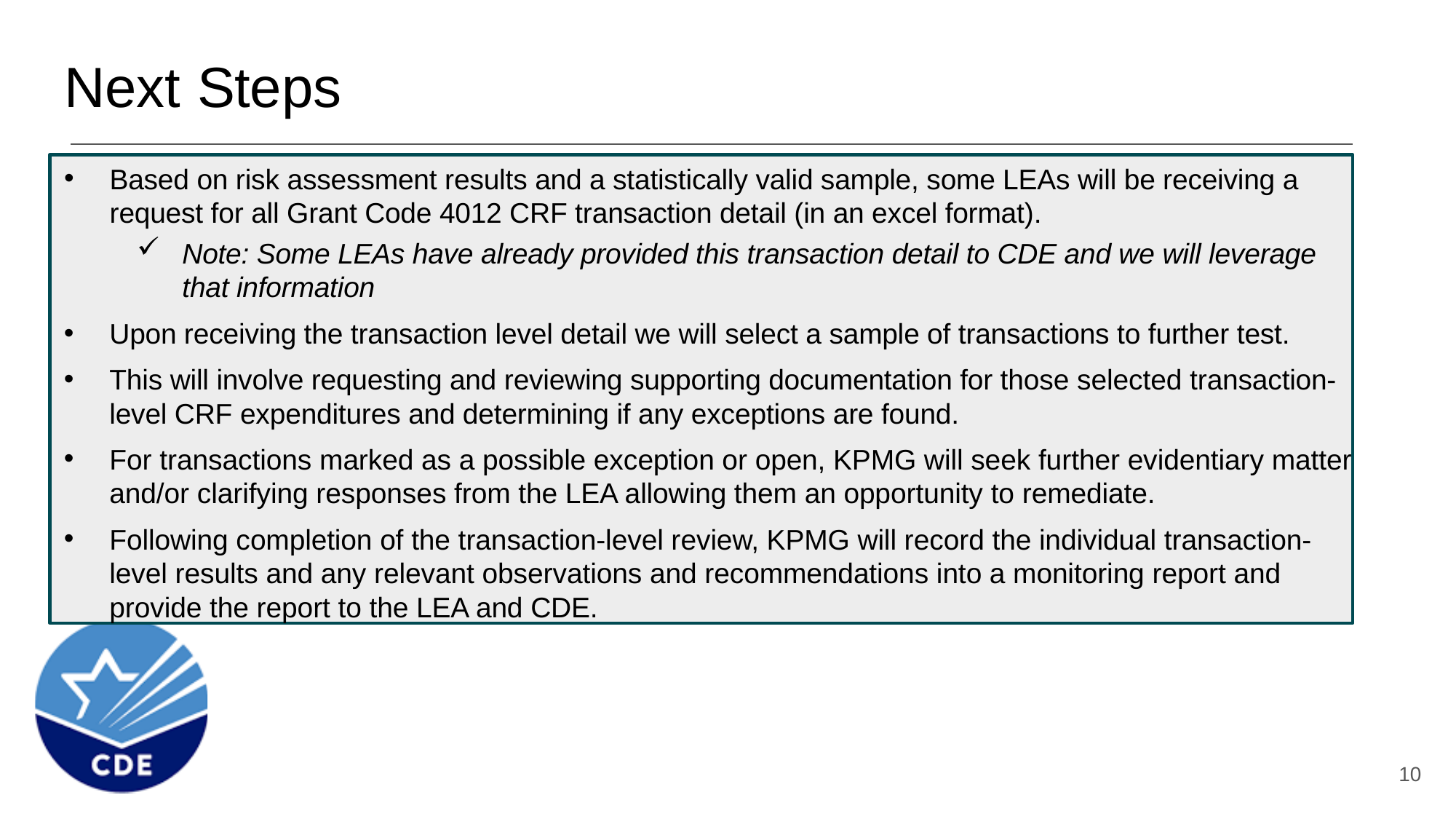

# Next Steps

Based on risk assessment results and a statistically valid sample, some LEAs will be receiving a request for all Grant Code 4012 CRF transaction detail (in an excel format).
Note: Some LEAs have already provided this transaction detail to CDE and we will leverage that information
Upon receiving the transaction level detail we will select a sample of transactions to further test.
This will involve requesting and reviewing supporting documentation for those selected transaction-level CRF expenditures and determining if any exceptions are found.
For transactions marked as a possible exception or open, KPMG will seek further evidentiary matter and/or clarifying responses from the LEA allowing them an opportunity to remediate.
Following completion of the transaction-level review, KPMG will record the individual transaction-level results and any relevant observations and recommendations into a monitoring report and provide the report to the LEA and CDE.
10